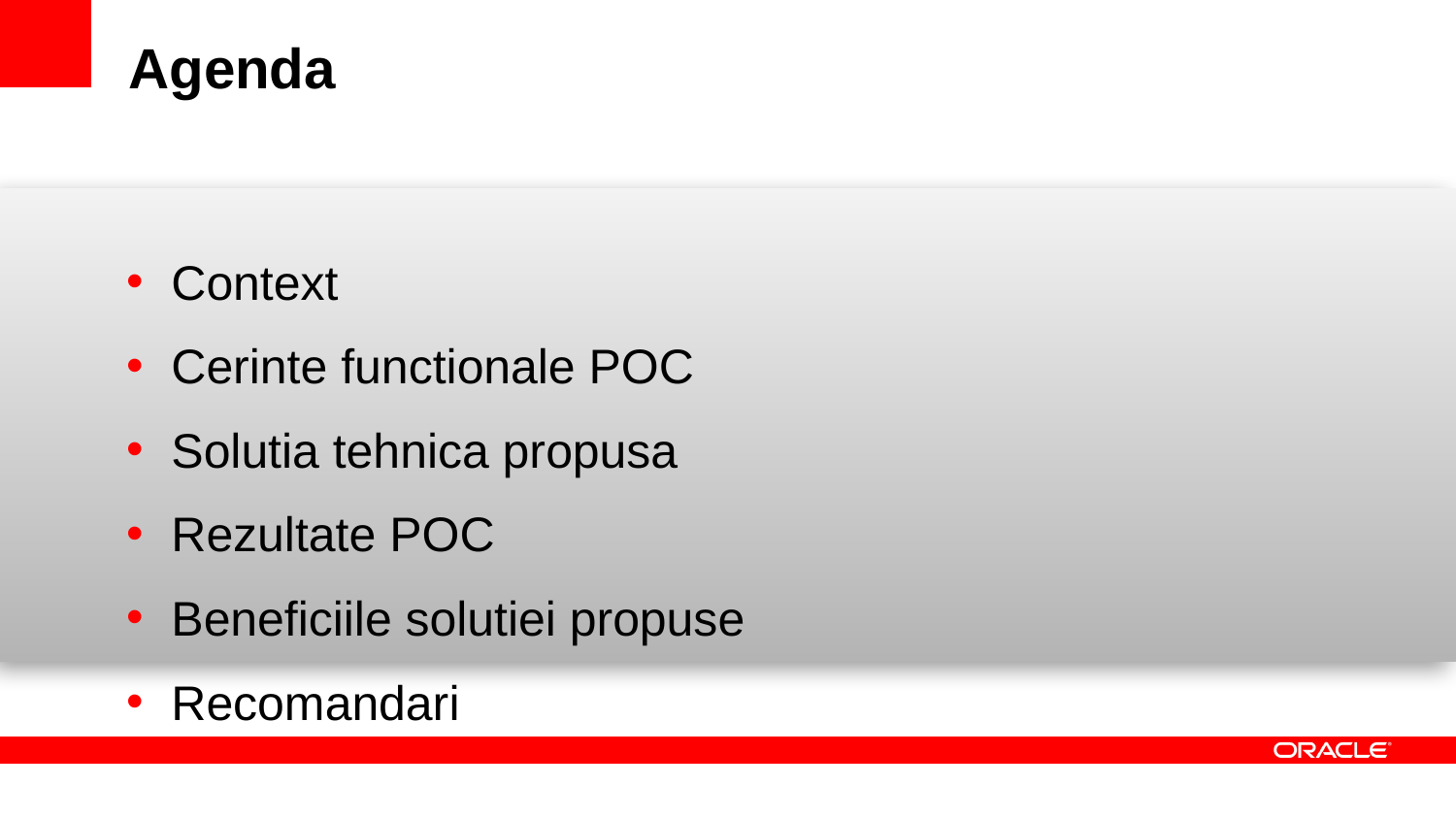

# Agenda
Context
Cerinte functionale POC
Solutia tehnica propusa
Rezultate POC
Beneficiile solutiei propuse
Recomandari